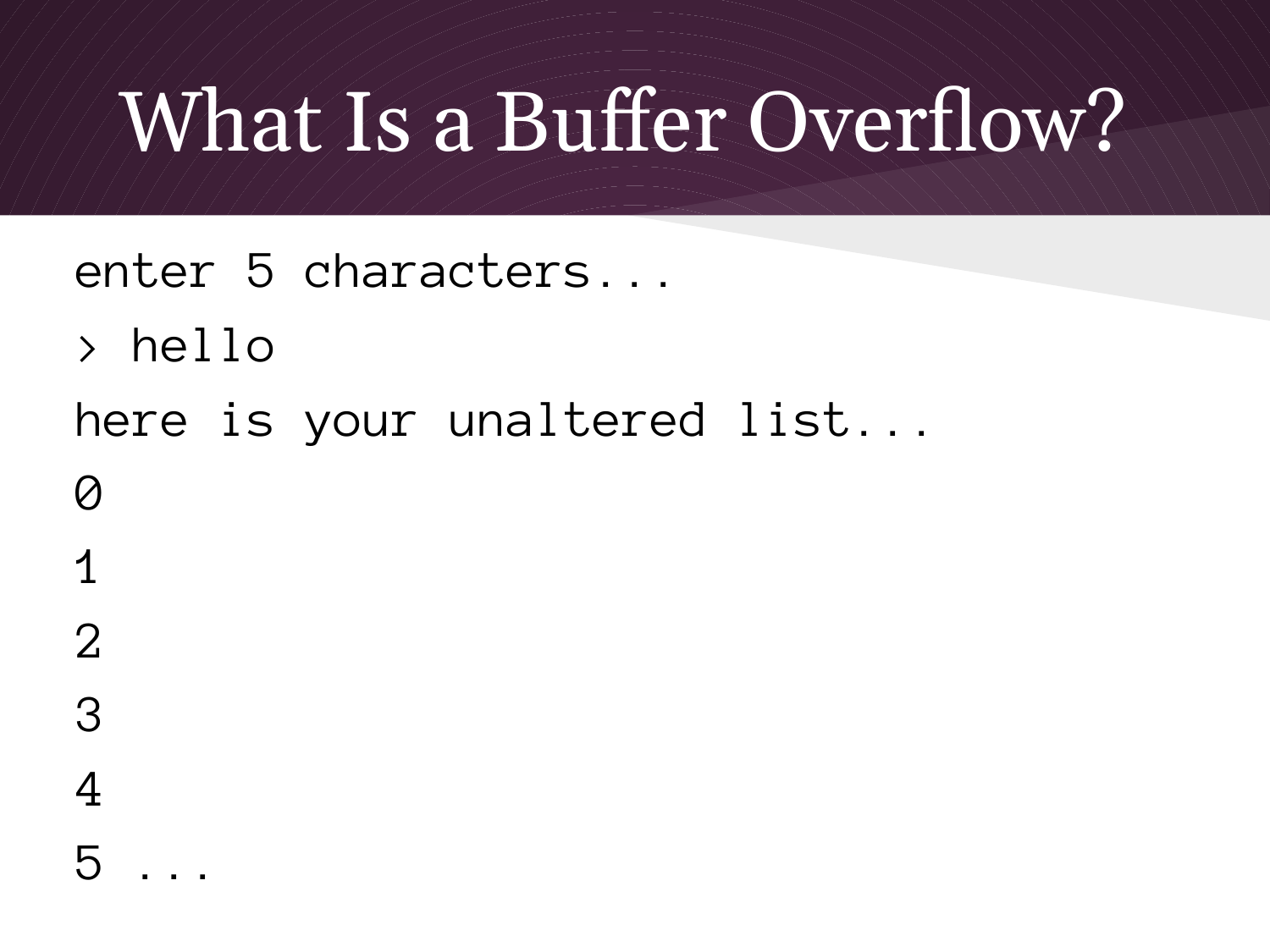

# What Is a Buffer Overflow?
enter 5 characters...
> hello
here is your unaltered list...
0
1
2
3
4
5 ...